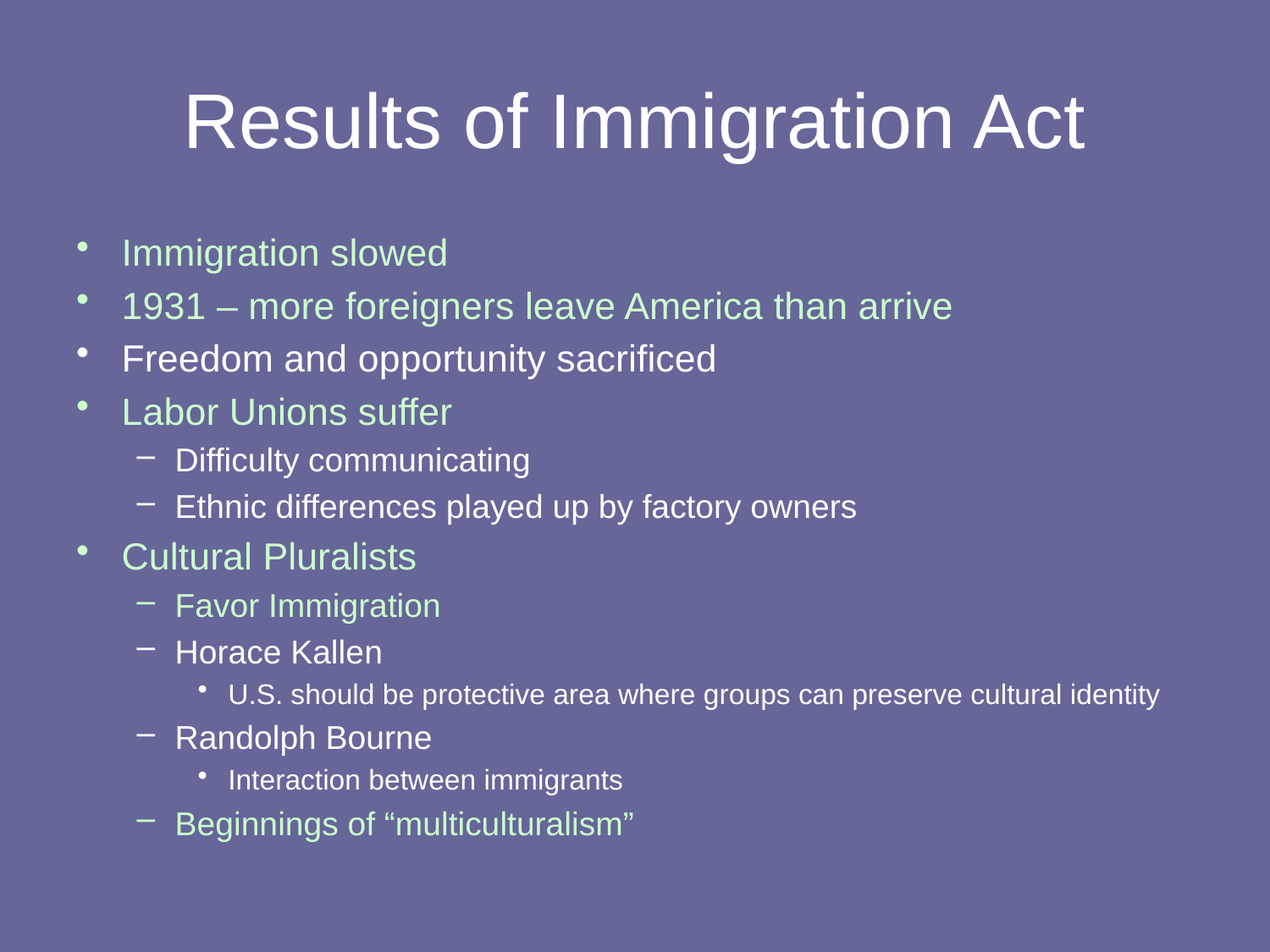

# Results of Immigration Act
Immigration slowed
1931 – more foreigners leave America than arrive
Freedom and opportunity sacrificed
Labor Unions suffer
Difficulty communicating
Ethnic differences played up by factory owners
Cultural Pluralists
Favor Immigration
Horace Kallen
U.S. should be protective area where groups can preserve cultural identity
Randolph Bourne
Interaction between immigrants
Beginnings of “multiculturalism”